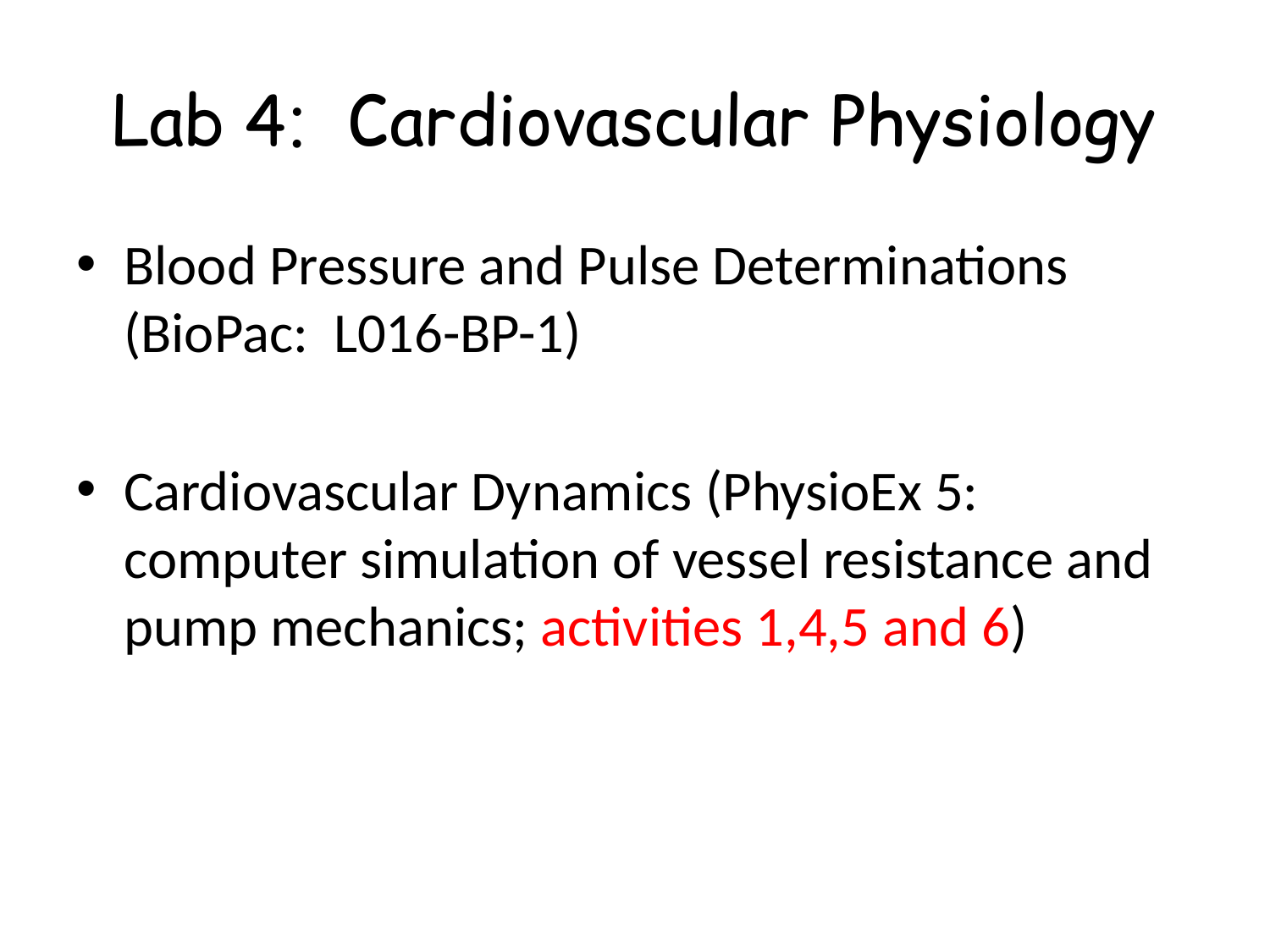

# Lab 4:  Cardiovascular Physiology
Blood Pressure and Pulse Determinations (BioPac:  L016-BP-1)

Cardiovascular Dynamics (PhysioEx 5: computer simulation of vessel resistance and pump mechanics; activities 1,4,5 and 6)